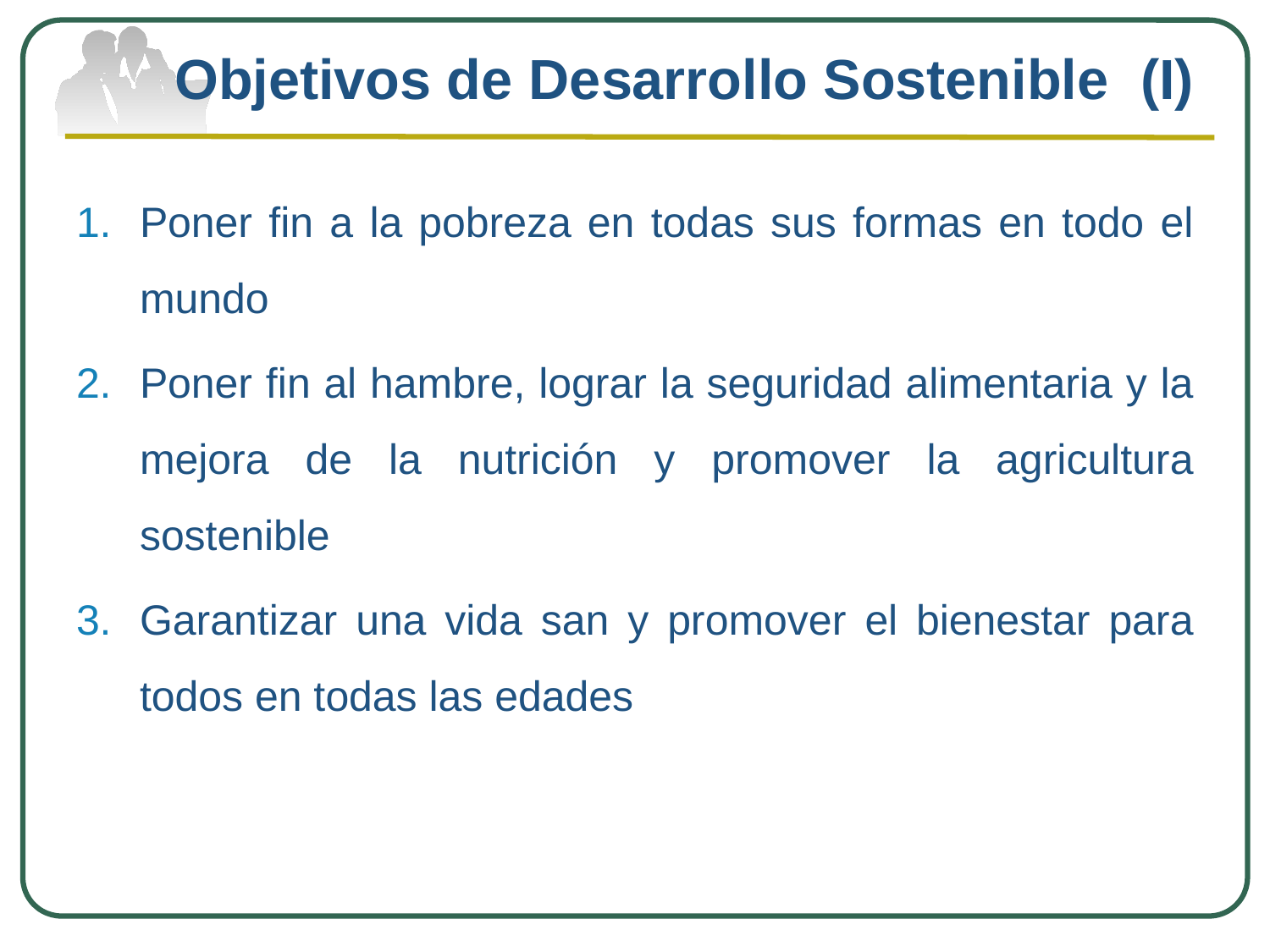

# Objetivos de Desarrollo Sostenible  (I)
Poner fin a la pobreza en todas sus formas en todo el mundo
Poner fin al hambre, lograr la seguridad alimentaria y la mejora de la nutrición y promover la agricultura sostenible
Garantizar una vida san y promover el bienestar para todos en todas las edades